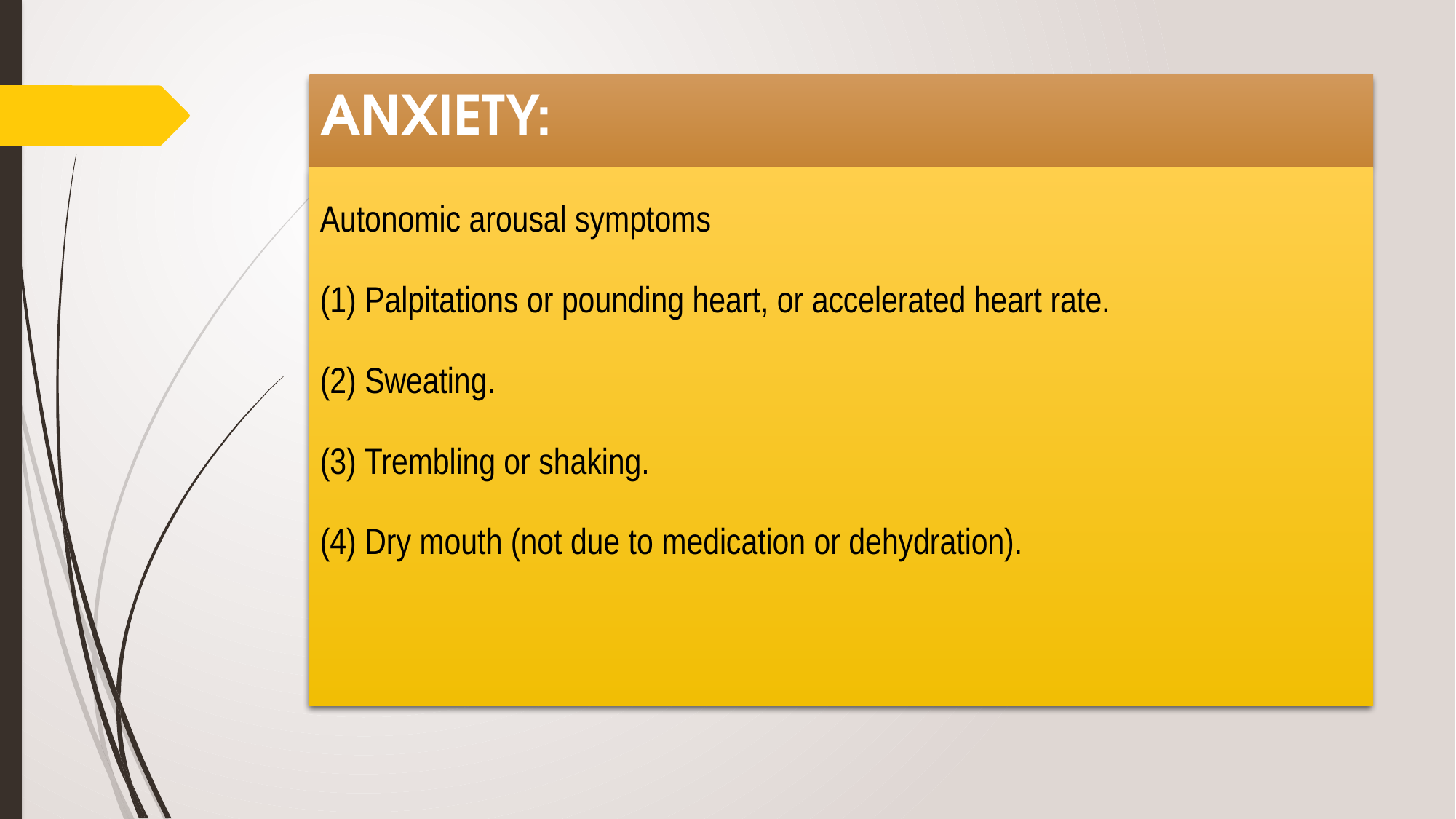

# ANXIETY:
Autonomic arousal symptoms
(1) Palpitations or pounding heart, or accelerated heart rate.
(2) Sweating.
(3) Trembling or shaking.
(4) Dry mouth (not due to medication or dehydration).